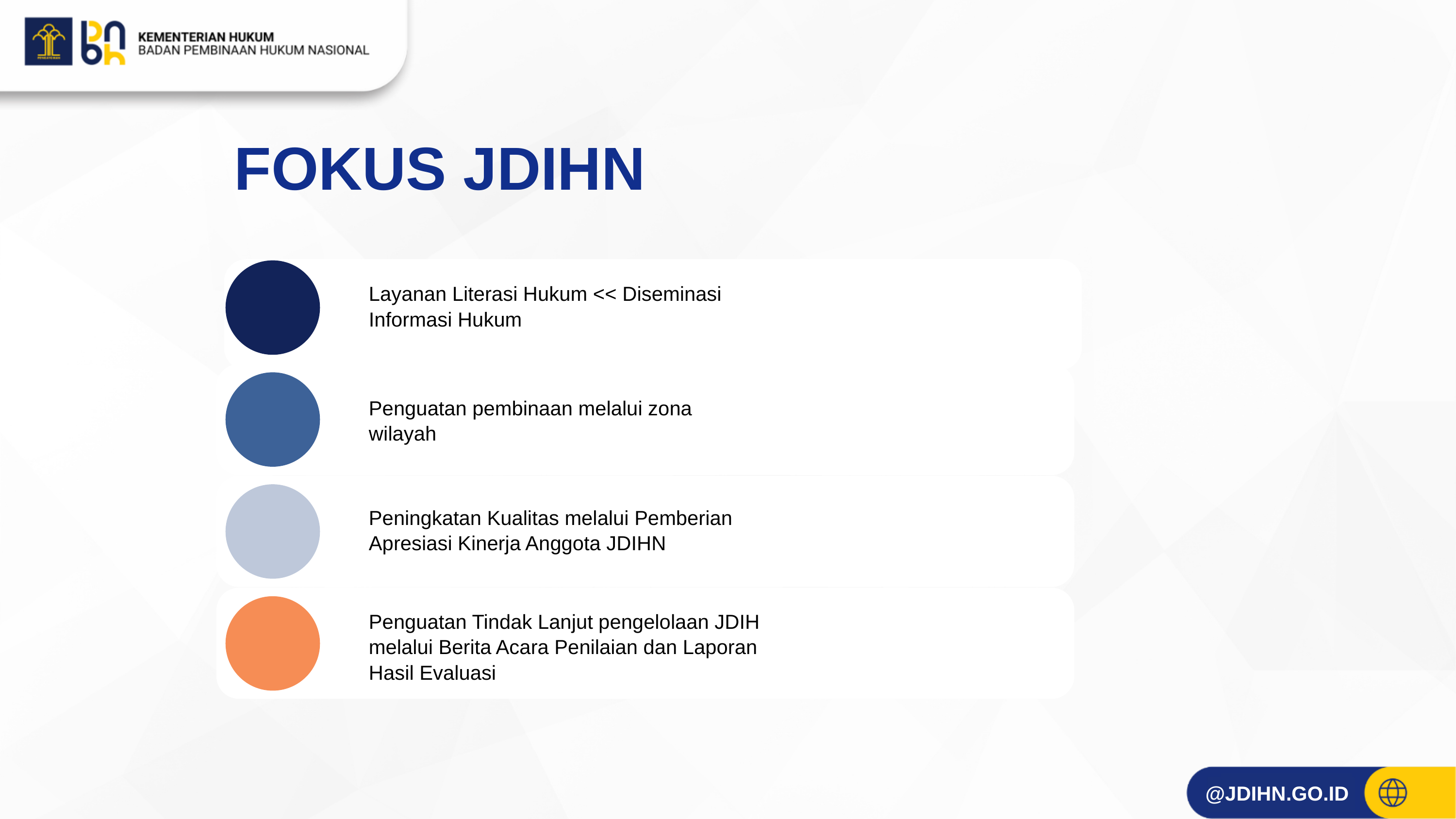

FOKUS JDIHN

Layanan Literasi Hukum << Diseminasi Informasi Hukum

Penguatan pembinaan melalui zona wilayah

Peningkatan Kualitas melalui Pemberian Apresiasi Kinerja Anggota JDIHN

Penguatan Tindak Lanjut pengelolaan JDIH melalui Berita Acara Penilaian dan Laporan Hasil Evaluasi

@JDIHN.GO.ID